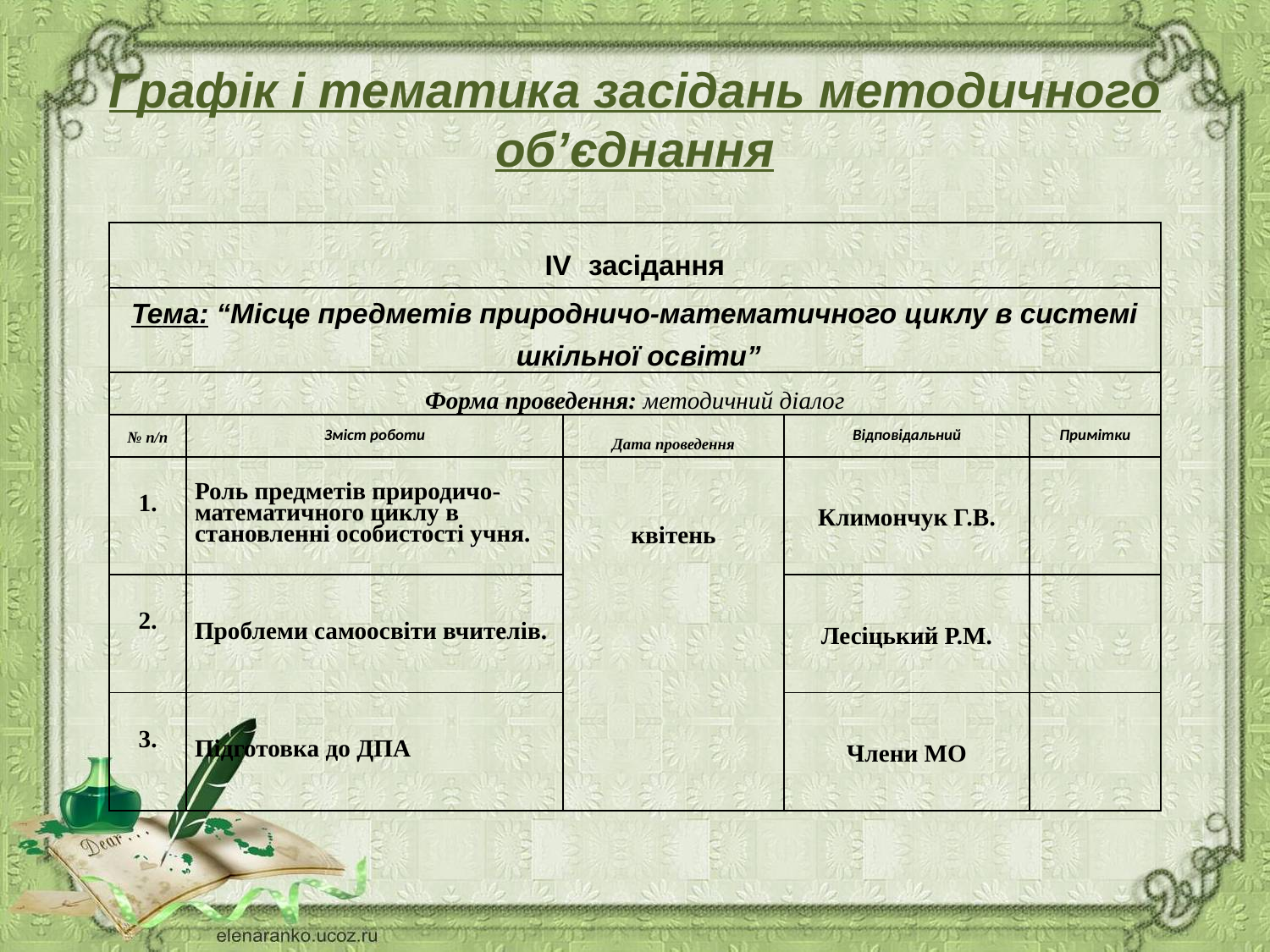

# Графік і тематика засідань методичного об’єднання
| ІV засідання |  |  |  |  |
| --- | --- | --- | --- | --- |
| Тема: “Місце предметів природничо-математичного циклу в системі шкільної освіти” |  |  |  |  |
| Форма проведення: методичний діалог |  |  |  |  |
| № п/п | Зміст роботи | Дата проведення | Відповідальний | Примітки |
| 1. | Роль предметів природичо-математичного циклу в становленні особистості учня. | квітень | Климончук Г.В. |  |
| 2. | Проблеми самоосвіти вчителів. |  | Лесіцький Р.М. |  |
| 3. | Підготовка до ДПА |  | Члени МО |  |